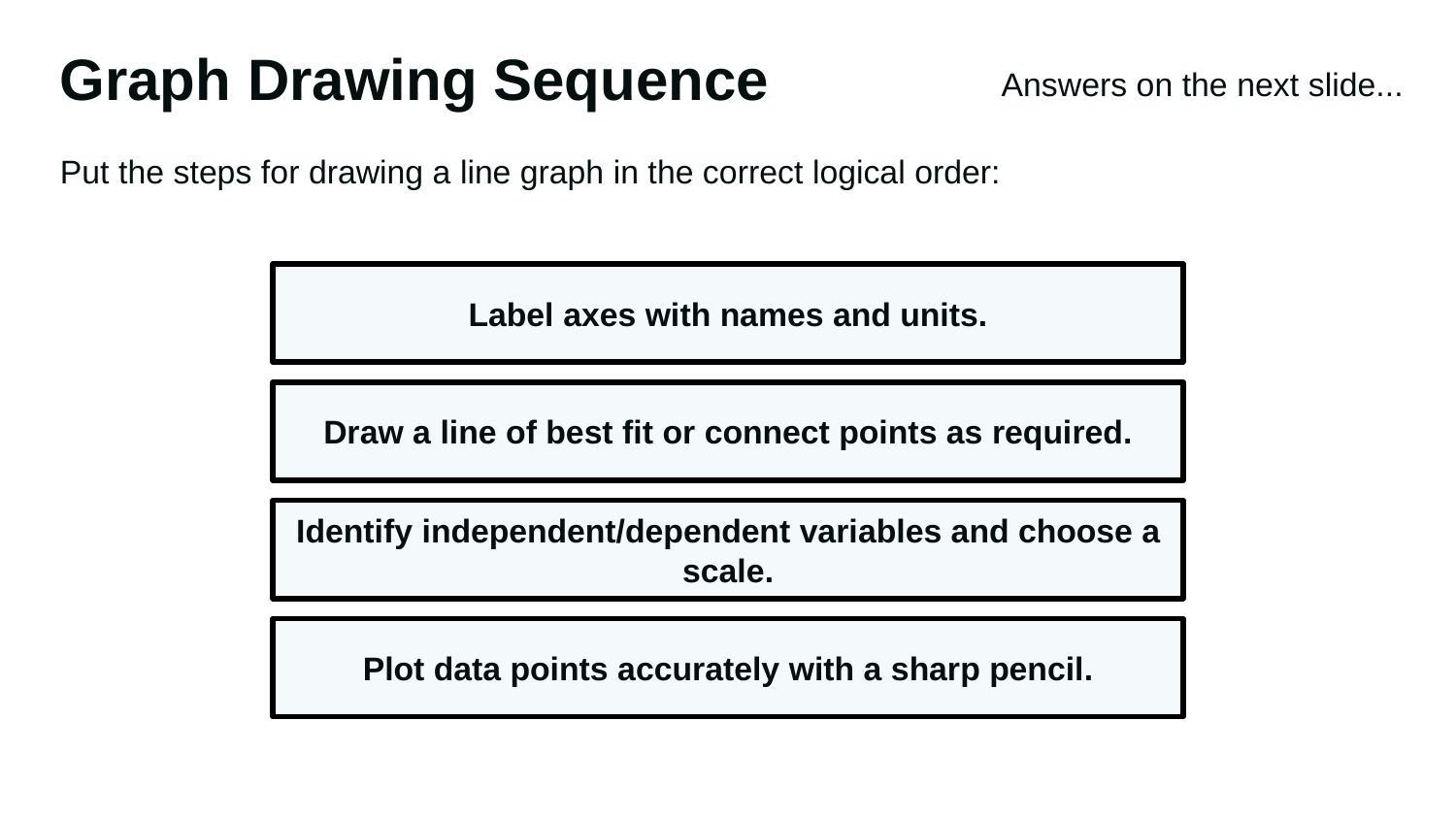

Graph Drawing Sequence
Answers on the next slide...
Put the steps for drawing a line graph in the correct logical order:
Label axes with names and units.
Draw a line of best fit or connect points as required.
Identify independent/dependent variables and choose a scale.
Plot data points accurately with a sharp pencil.